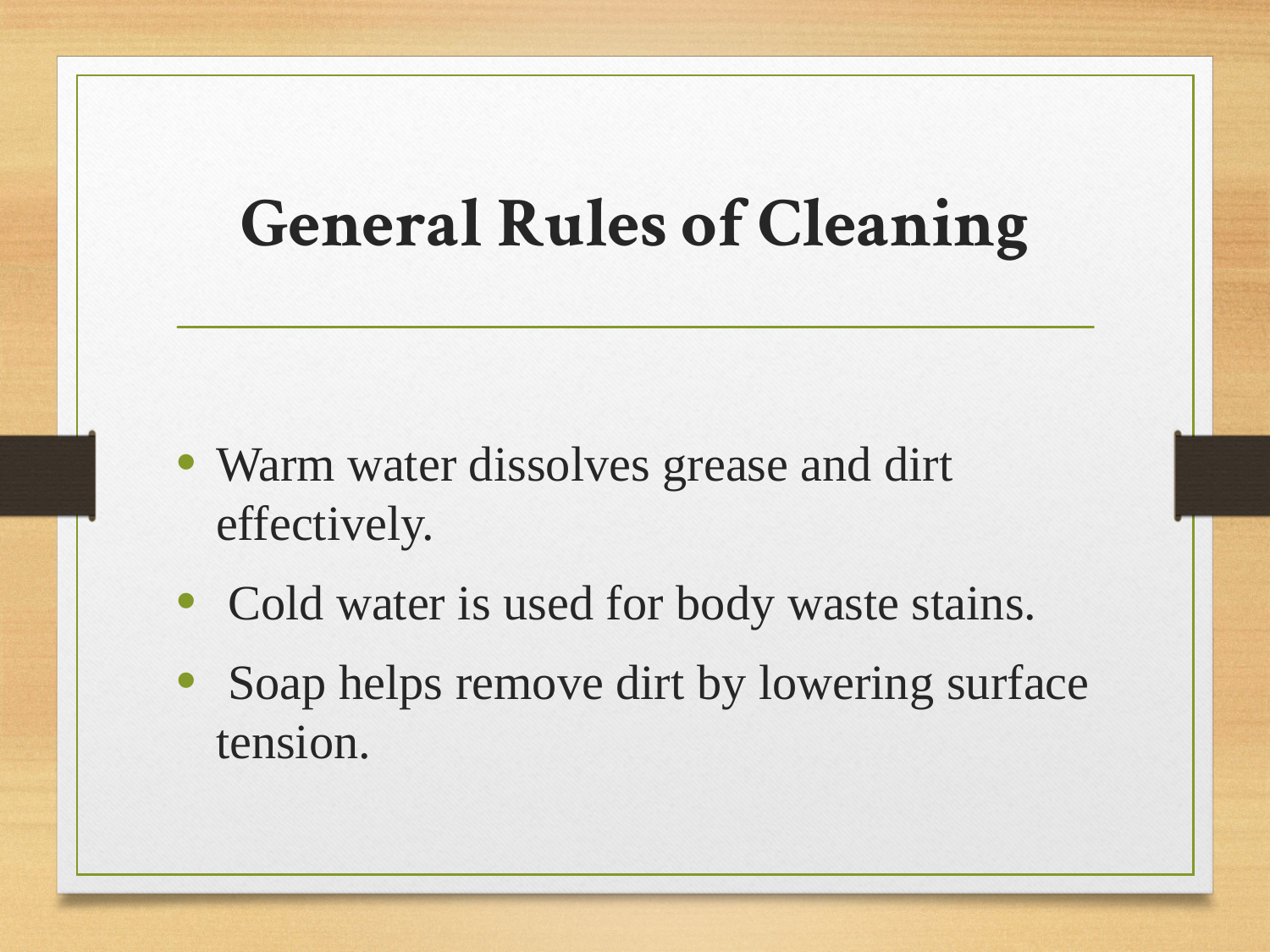

# General Rules of Cleaning

Warm water dissolves grease and dirt effectively.
 Cold water is used for body waste stains.
 Soap helps remove dirt by lowering surface tension.